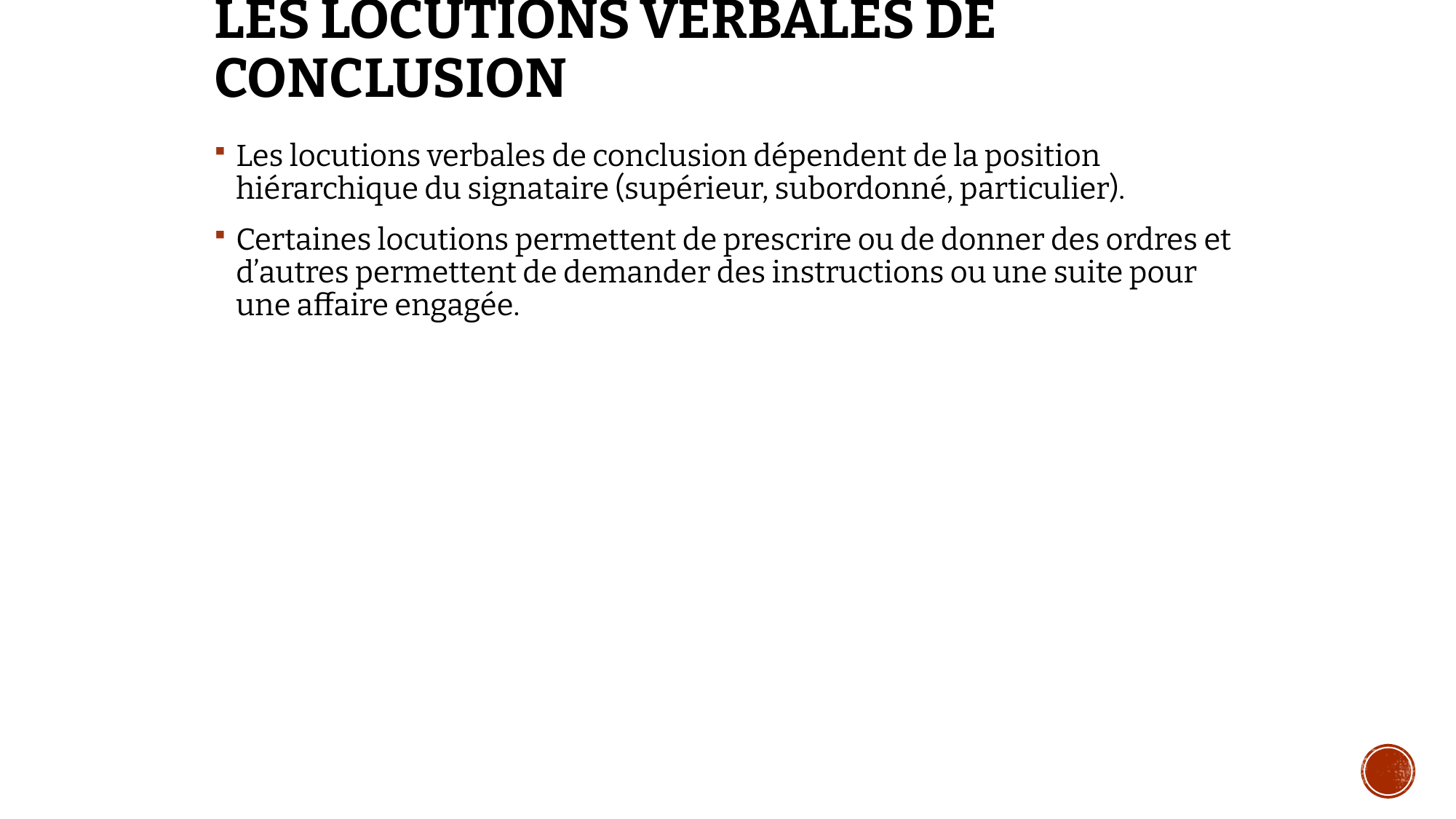

# Les locutions verbales de conclusion
Les locutions verbales de conclusion dépendent de la position hiérarchique du signataire (supérieur, subordonné, particulier).
Certaines locutions permettent de prescrire ou de donner des ordres et d’autres permettent de demander des instructions ou une suite pour une affaire engagée.